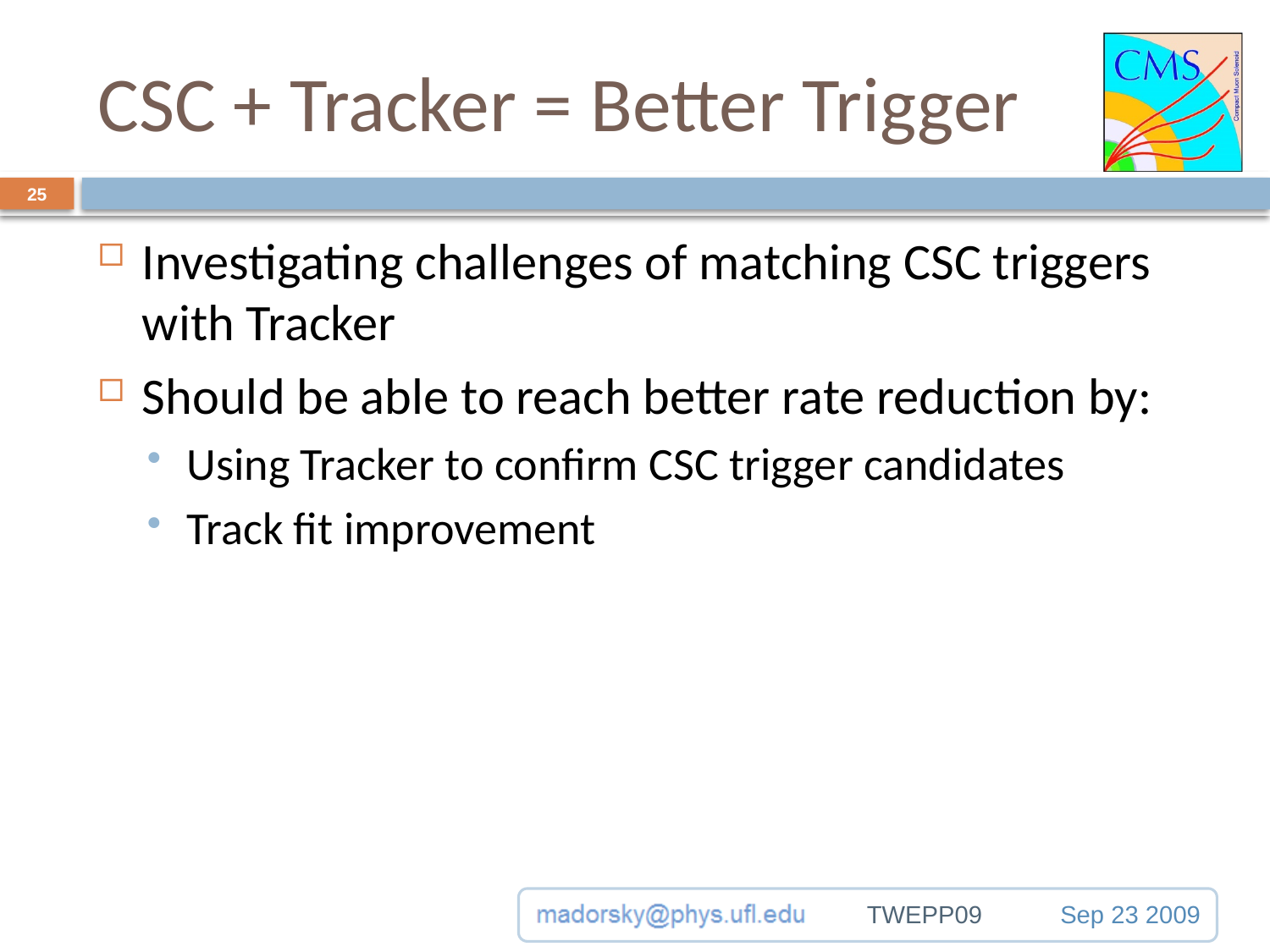

# CSC + Tracker = Better Trigger
25
Investigating challenges of matching CSC triggers with Tracker
Should be able to reach better rate reduction by:
Using Tracker to confirm CSC trigger candidates
Track fit improvement
TWEPP09
Sep 23 2009